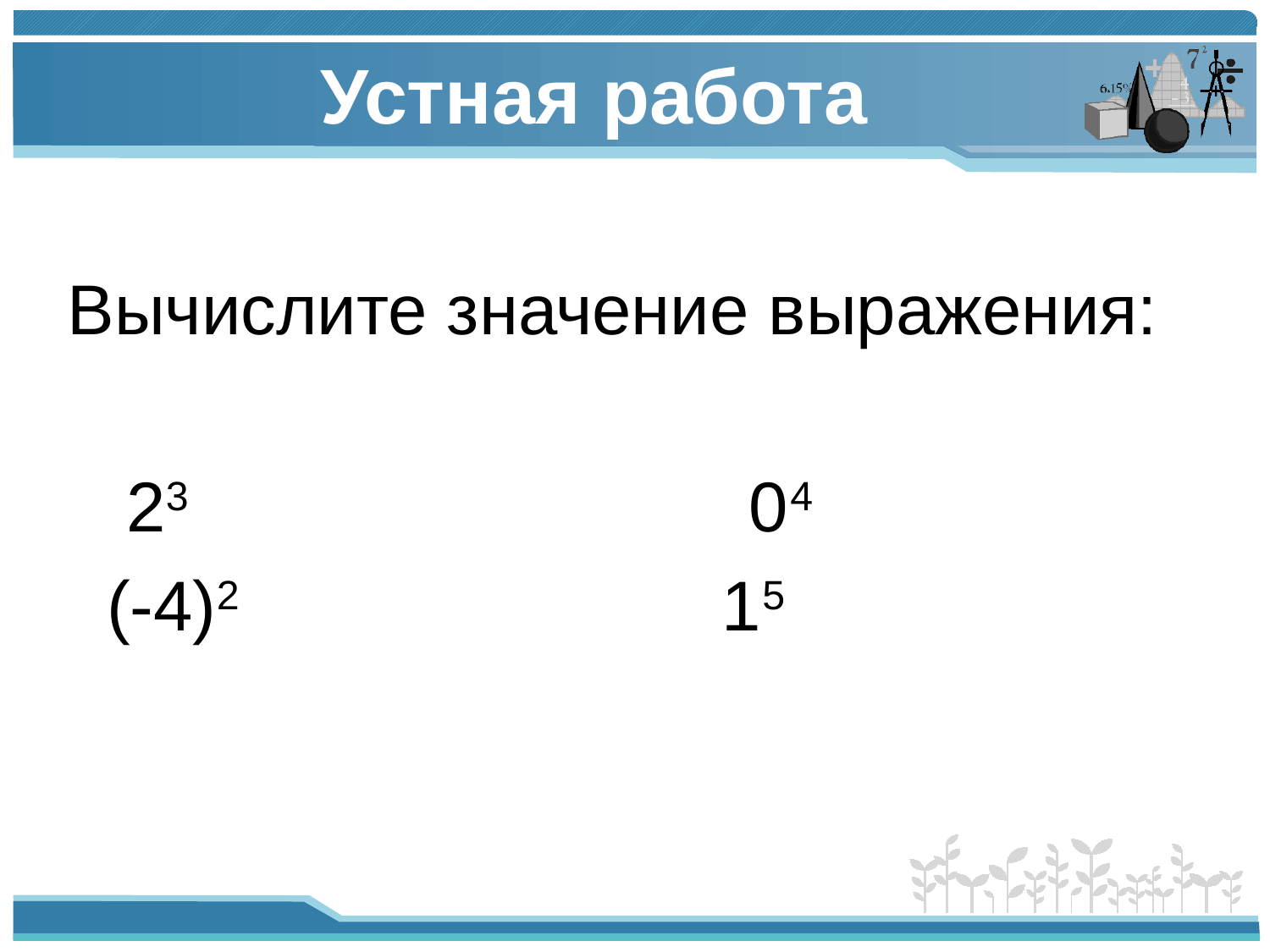

# Устная работа

Вычислите значение выражения:

   23                             04
  (-4)2                         15